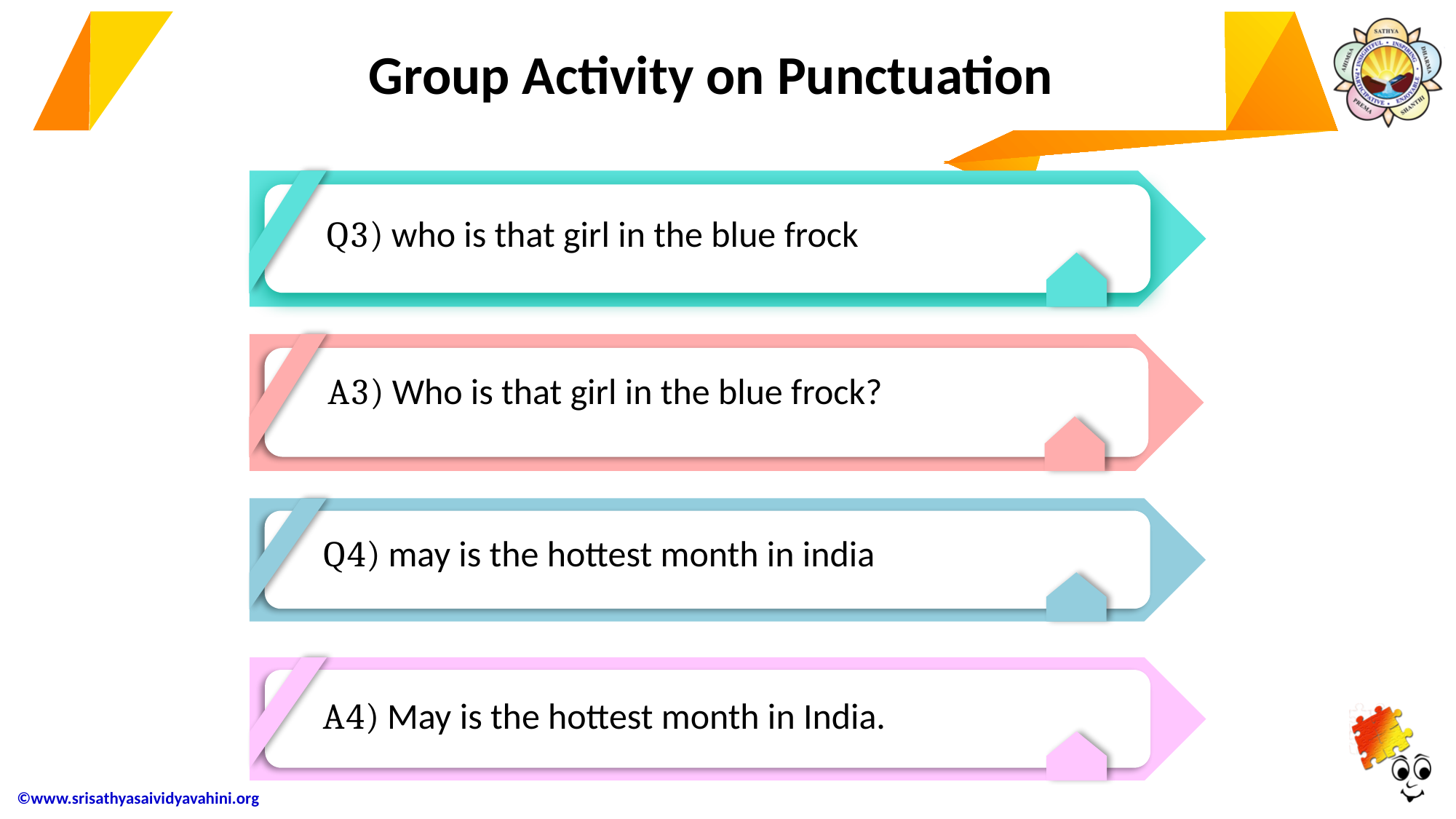

PPY Title

Group Activity on Punctuation

Q3) who is that girl in the blue frock

A3) Who is that girl in the blue frock?

Q4) may is the hottest month in india

A4) May is the hottest month in India.